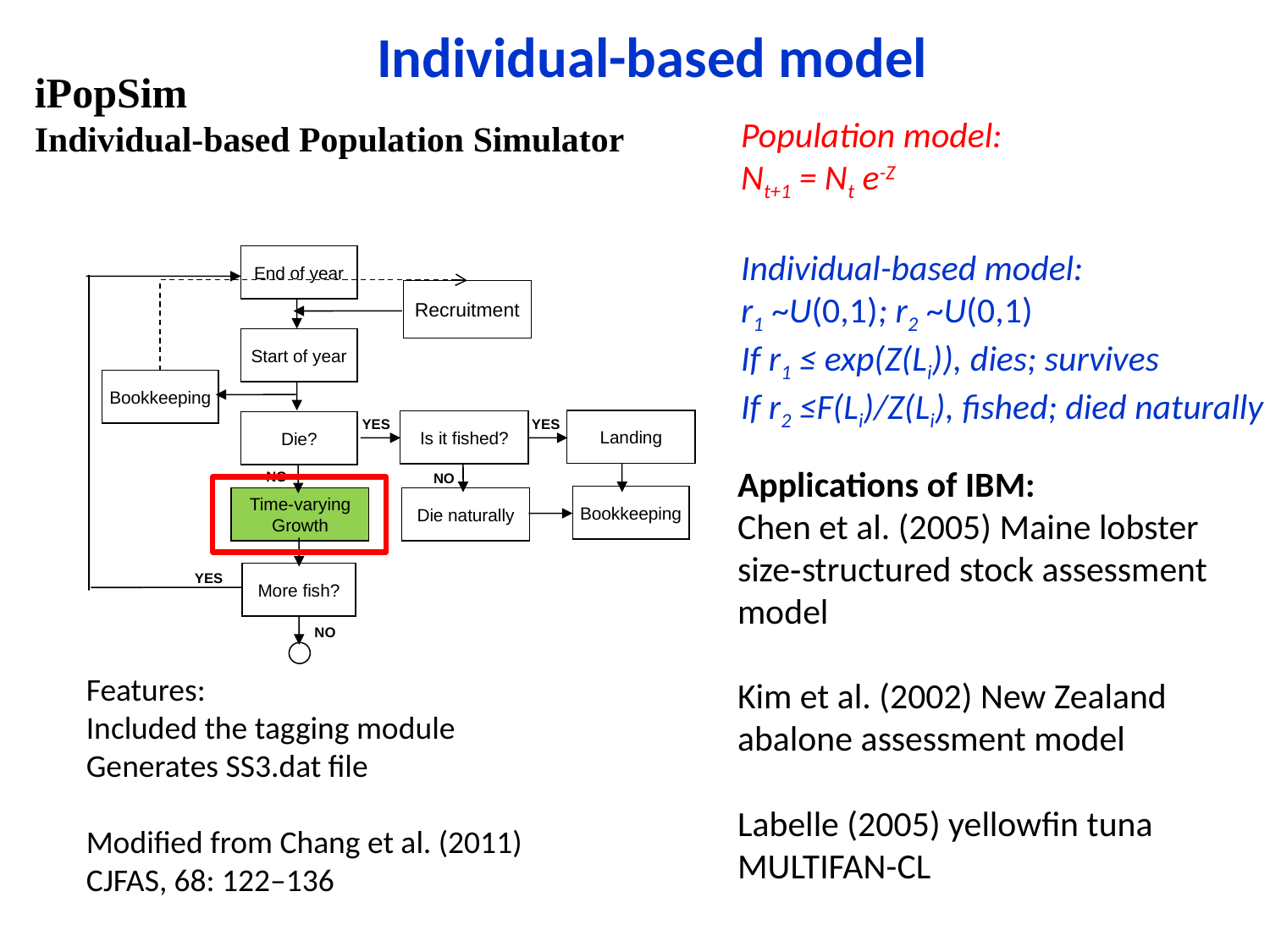

Individual-based model
iPopSim
Individual-based Population Simulator
Population model:
Nt+1 = Nt e-Z

Individual-based model:
r1 ~U(0,1); r2 ~U(0,1)
If r1 ≤ exp(Z(Li)), dies; survives
If r2 ≤F(Li)/Z(Li), fished; died naturally
End of year

Recruitment

Start of year
Bookkeeping

YES
YES
Landing
Is it fished?
Die?

Applications of IBM:
Chen et al. (2005) Maine lobster size‐structured stock assessment model

Kim et al. (2002) New Zealand abalone assessment model

Labelle (2005) yellowfin tuna MULTIFAN-CL
NO
NO

Bookkeeping
Time-varying
Growth
Die naturally

YES
More fish?

NO

Features:
Included the tagging module
Generates SS3.dat file

Modified from Chang et al. (2011)
CJFAS, 68: 122–136